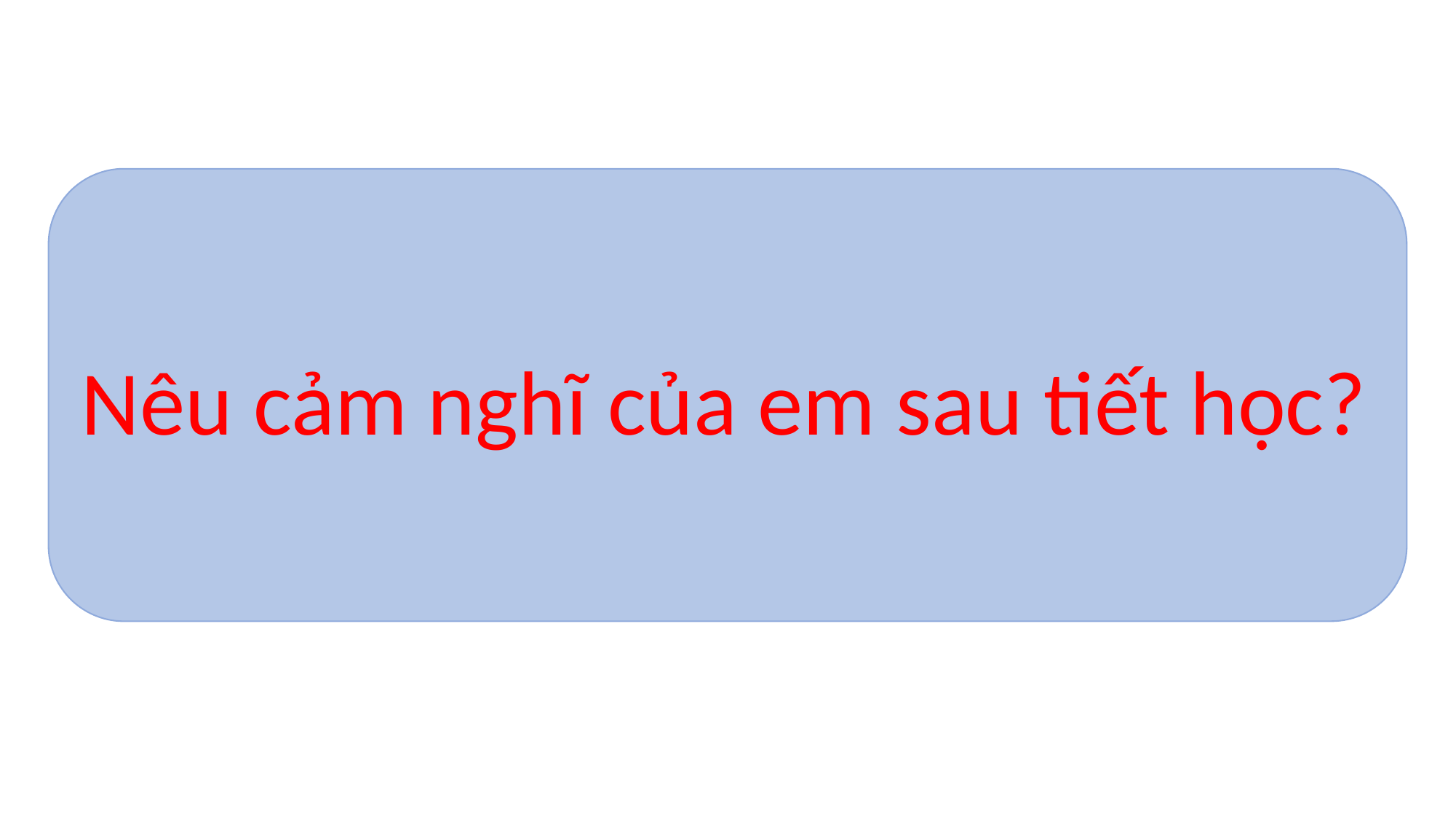

Nêu cảm nghĩ của em sau tiết học?